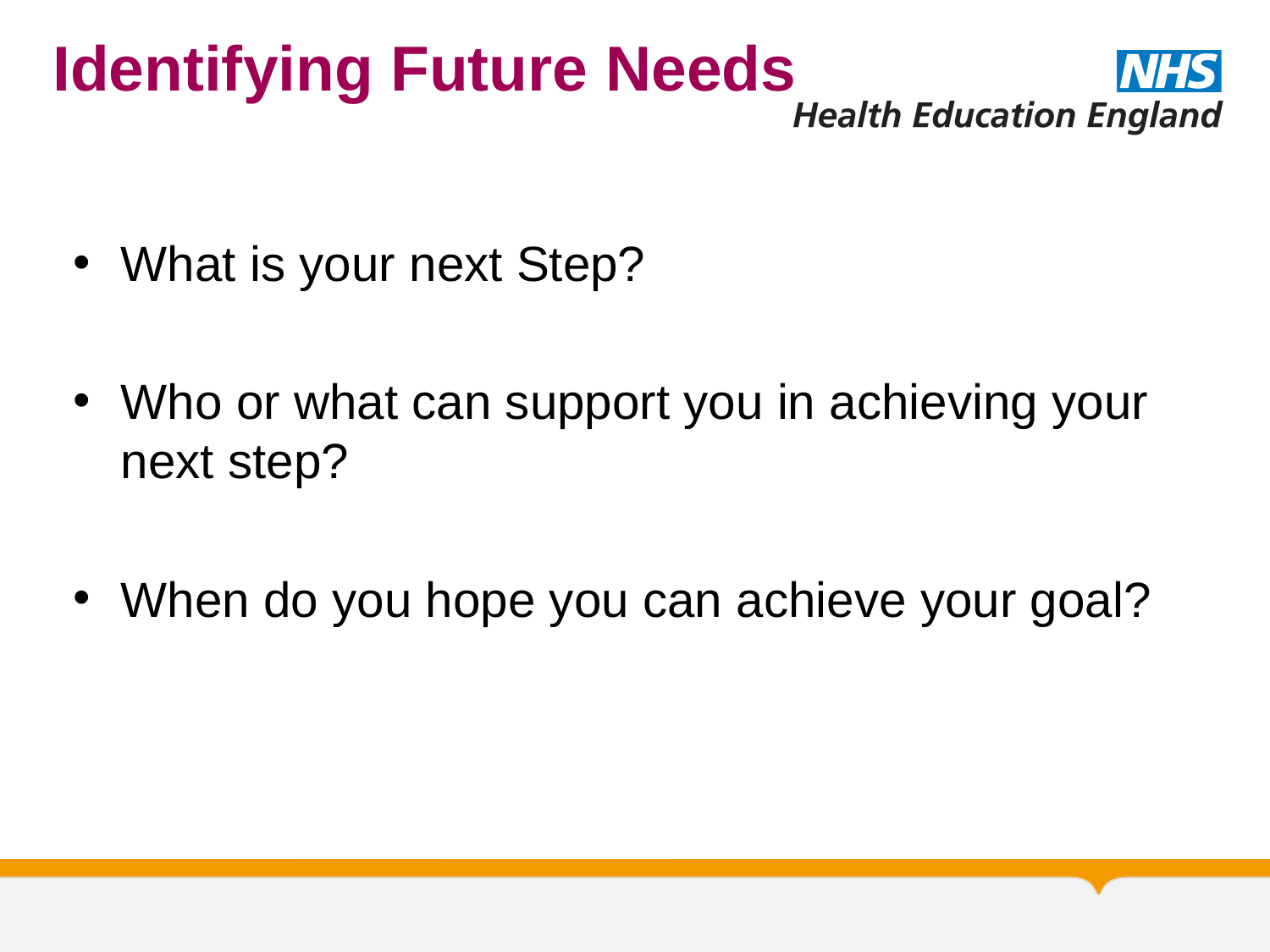

# Identifying Future Needs
What is your next Step?

Who or what can support you in achieving your next step?

When do you hope you can achieve your goal?